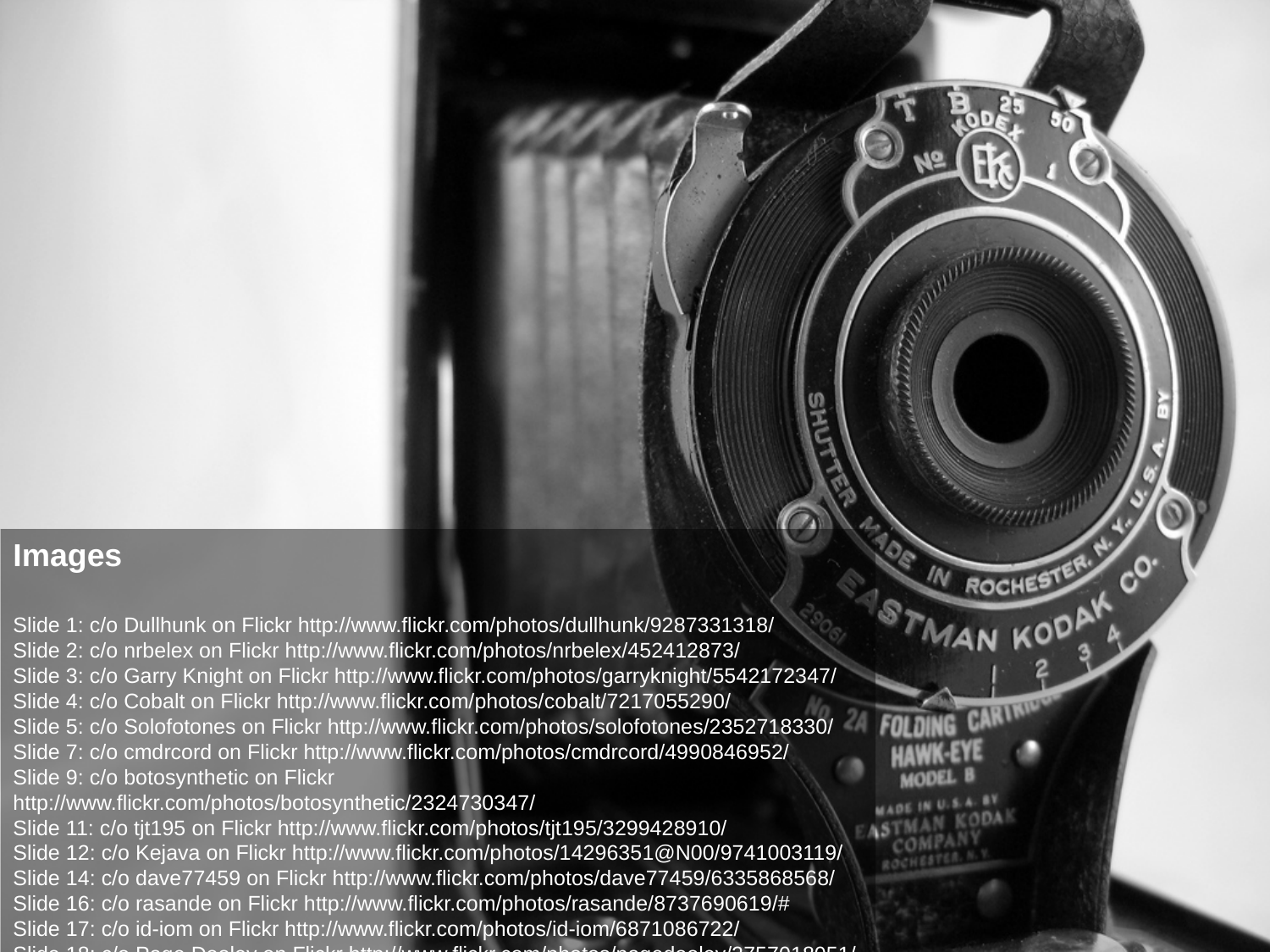

Images

Slide 1: c/o Dullhunk on Flickr http://www.flickr.com/photos/dullhunk/9287331318/
Slide 2: c/o nrbelex on Flickr http://www.flickr.com/photos/nrbelex/452412873/
Slide 3: c/o Garry Knight on Flickr http://www.flickr.com/photos/garryknight/5542172347/
Slide 4: c/o Cobalt on Flickr http://www.flickr.com/photos/cobalt/7217055290/
Slide 5: c/o Solofotones on Flickr http://www.flickr.com/photos/solofotones/2352718330/
Slide 7: c/o cmdrcord on Flickr http://www.flickr.com/photos/cmdrcord/4990846952/
Slide 9: c/o botosynthetic on Flickr http://www.flickr.com/photos/botosynthetic/2324730347/
Slide 11: c/o tjt195 on Flickr http://www.flickr.com/photos/tjt195/3299428910/
Slide 12: c/o Kejava on Flickr http://www.flickr.com/photos/14296351@N00/9741003119/
Slide 14: c/o dave77459 on Flickr http://www.flickr.com/photos/dave77459/6335868568/
Slide 16: c/o rasande on Flickr http://www.flickr.com/photos/rasande/8737690619/#
Slide 17: c/o id-iom on Flickr http://www.flickr.com/photos/id-iom/6871086722/
Slide 18: c/o Page Dooley on Flickr http://www.flickr.com/photos/pagedooley/2757018051/